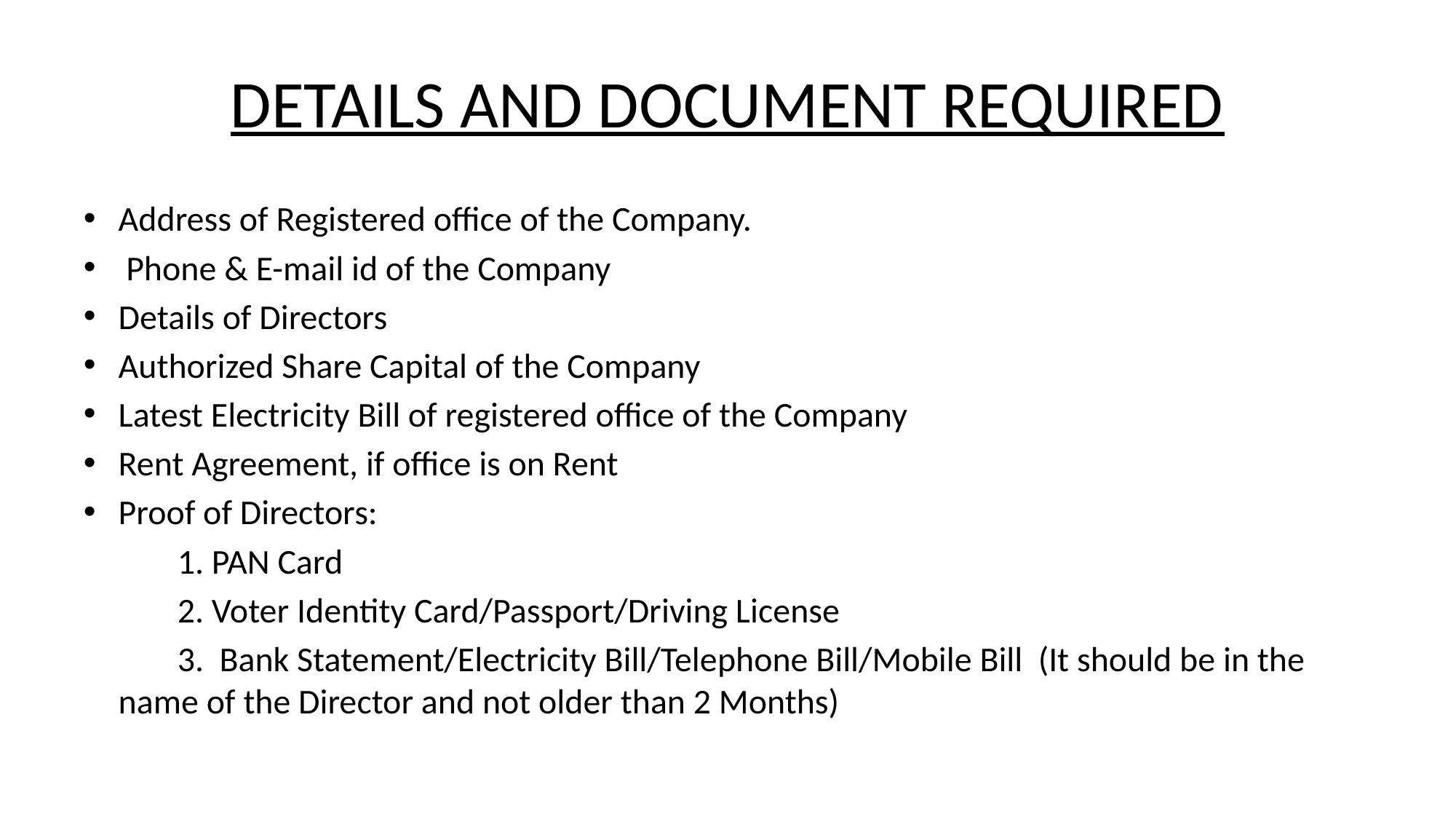

# DETAILS AND DOCUMENT REQUIRED
Address of Registered office of the Company.
 Phone & E-mail id of the Company
Details of Directors
Authorized Share Capital of the Company
Latest Electricity Bill of registered office of the Company
Rent Agreement, if office is on Rent
Proof of Directors:
            1. PAN Card
            2. Voter Identity Card/Passport/Driving License
            3.  Bank Statement/Electricity Bill/Telephone Bill/Mobile Bill  (It should be in the name of the Director and not older than 2 Months)